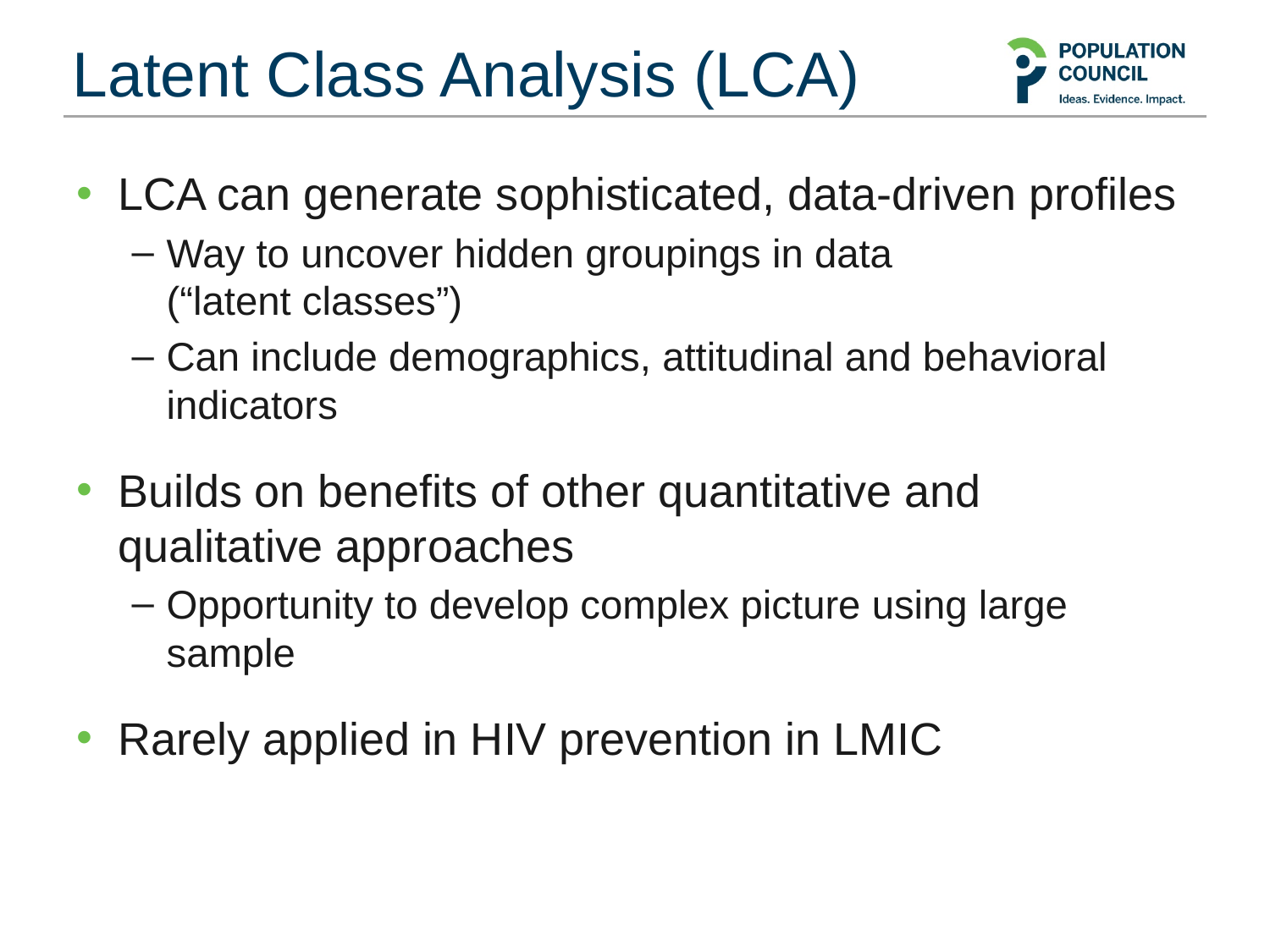

# Latent Class Analysis (LCA)
LCA can generate sophisticated, data-driven profiles
Way to uncover hidden groupings in data
(“latent classes”)
Can include demographics, attitudinal and behavioral indicators
Builds on benefits of other quantitative and qualitative approaches
Opportunity to develop complex picture using large sample
Rarely applied in HIV prevention in LMIC